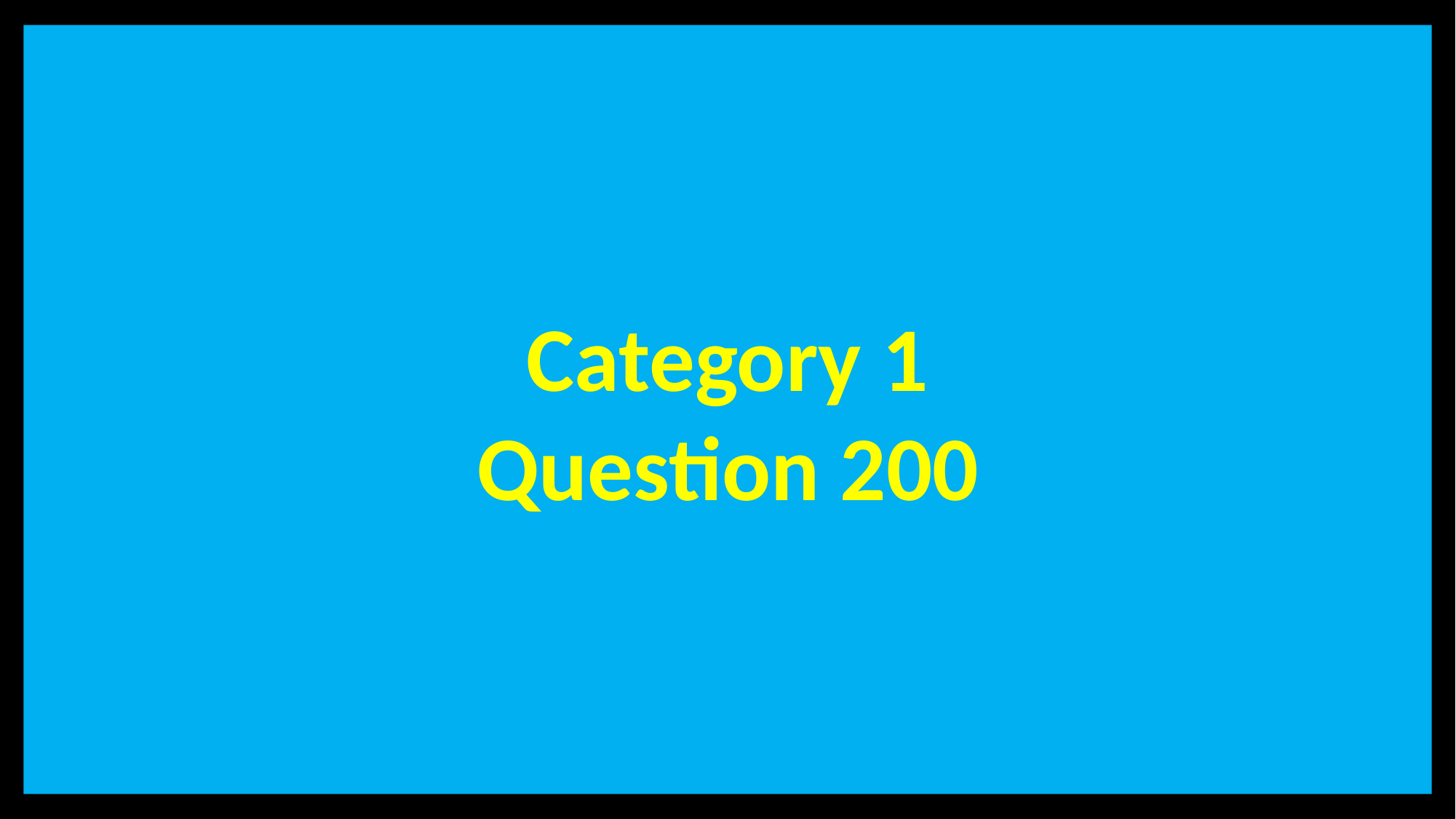

Category 1
Question 200
# Category 1 – 200 Points - Question